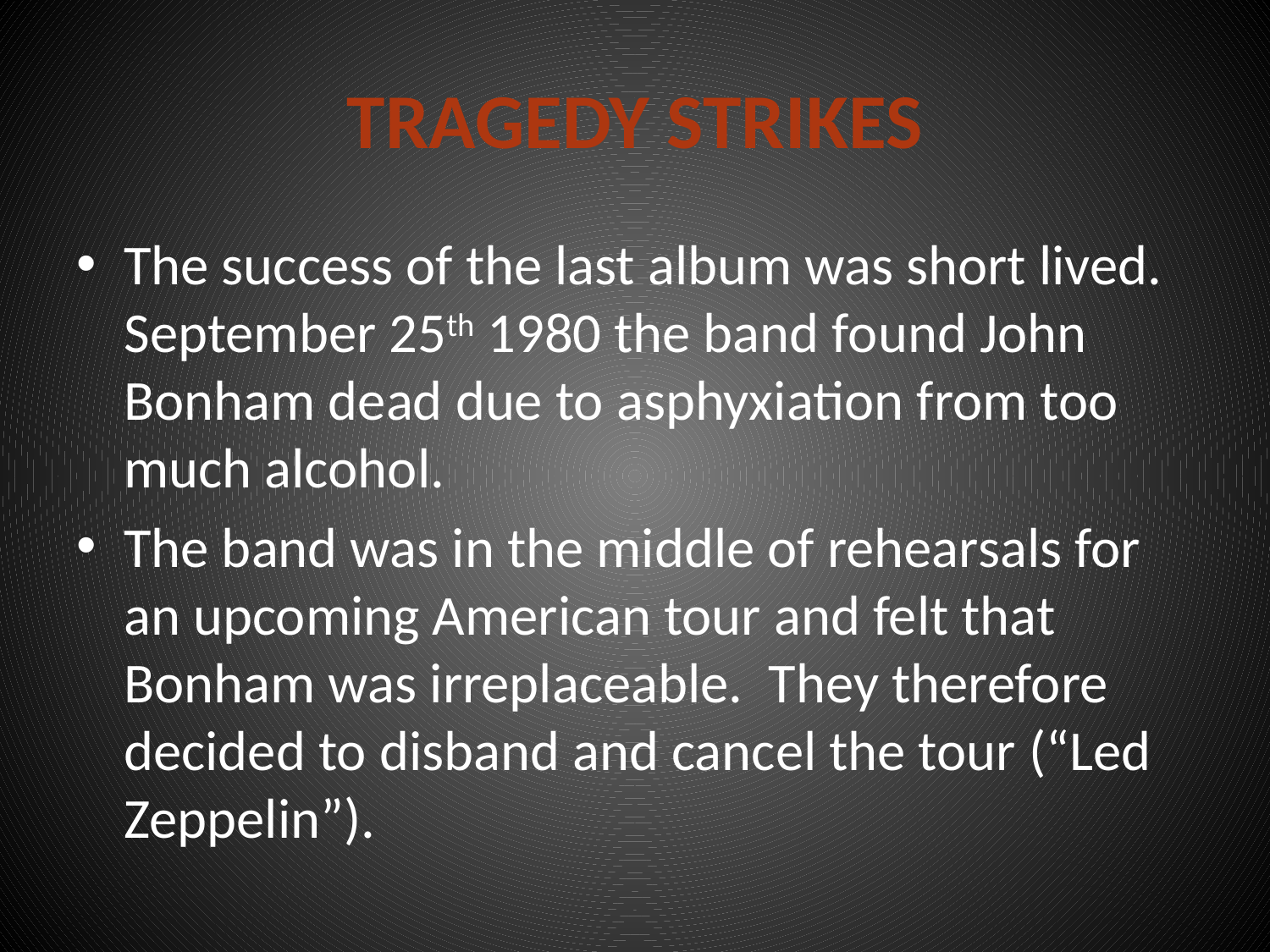

# Tragedy strikes
The success of the last album was short lived.  September 25th 1980 the band found John Bonham dead due to asphyxiation from too much alcohol.
The band was in the middle of rehearsals for an upcoming American tour and felt that Bonham was irreplaceable.  They therefore decided to disband and cancel the tour (“Led Zeppelin”).